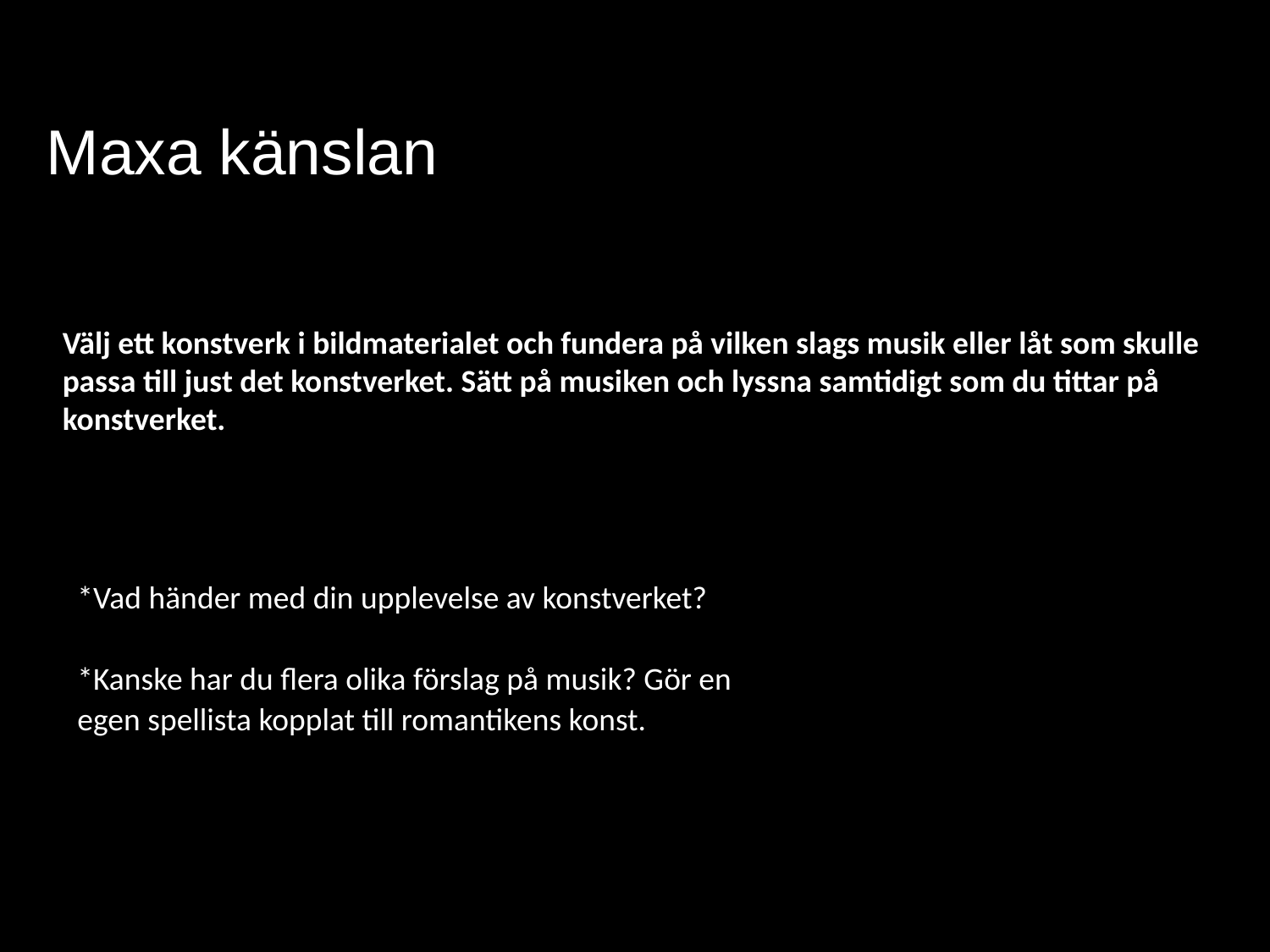

# Maxa känslan
Välj ett konstverk i bildmaterialet och fundera på vilken slags musik eller låt som skulle passa till just det konstverket. Sätt på musiken och lyssna samtidigt som du tittar på konstverket.
*Vad händer med din upplevelse av konstverket?
*Kanske har du flera olika förslag på musik? Gör en egen spellista kopplat till romantikens konst.